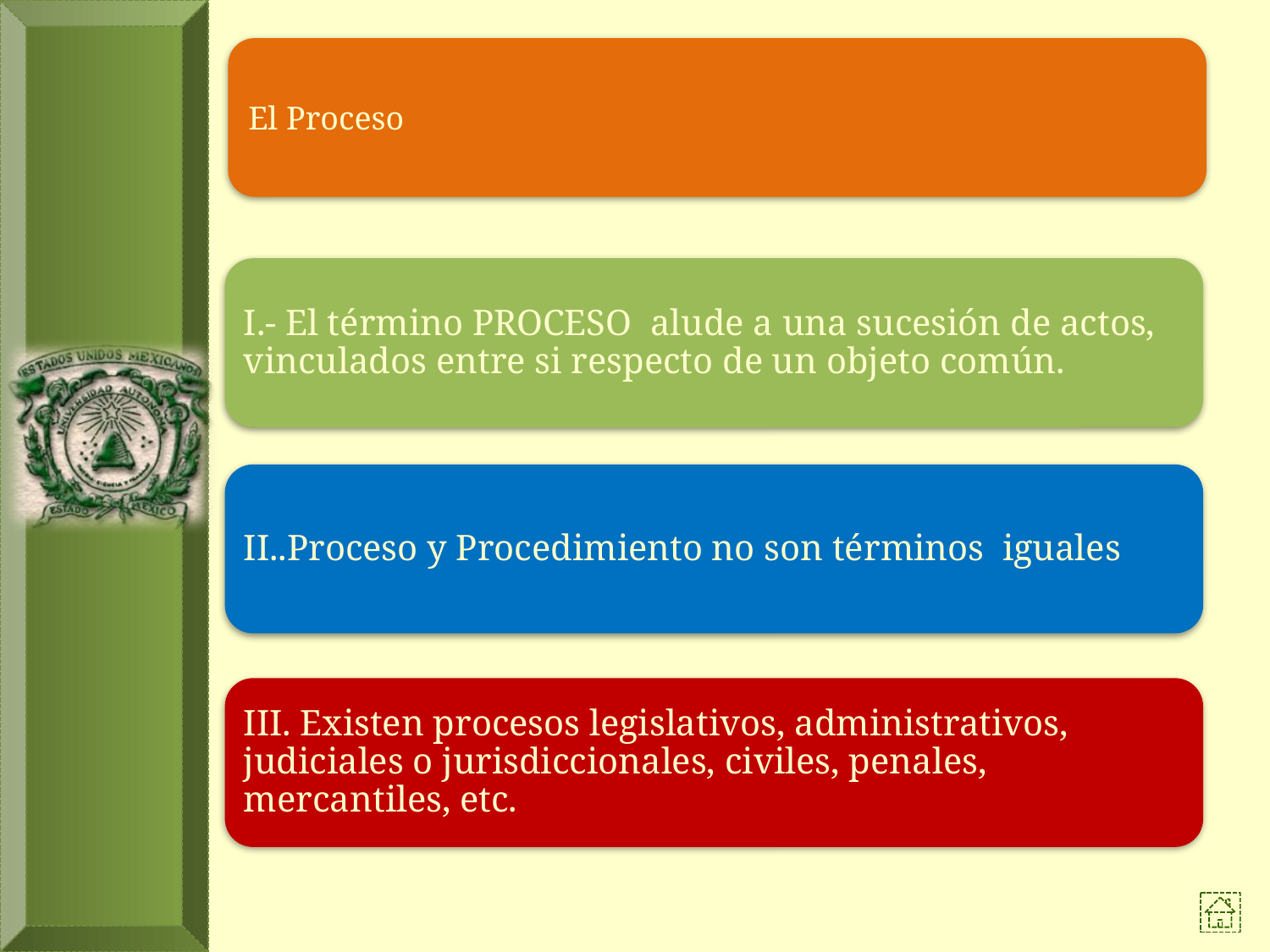

El Proceso
I.- El término PROCESO  alude a una sucesión de actos, vinculados entre si respecto de un objeto común.
II..Proceso y Procedimiento no son términos  iguales
III. Existen procesos legislativos, administrativos, judiciales o jurisdiccionales, civiles, penales, mercantiles, etc.